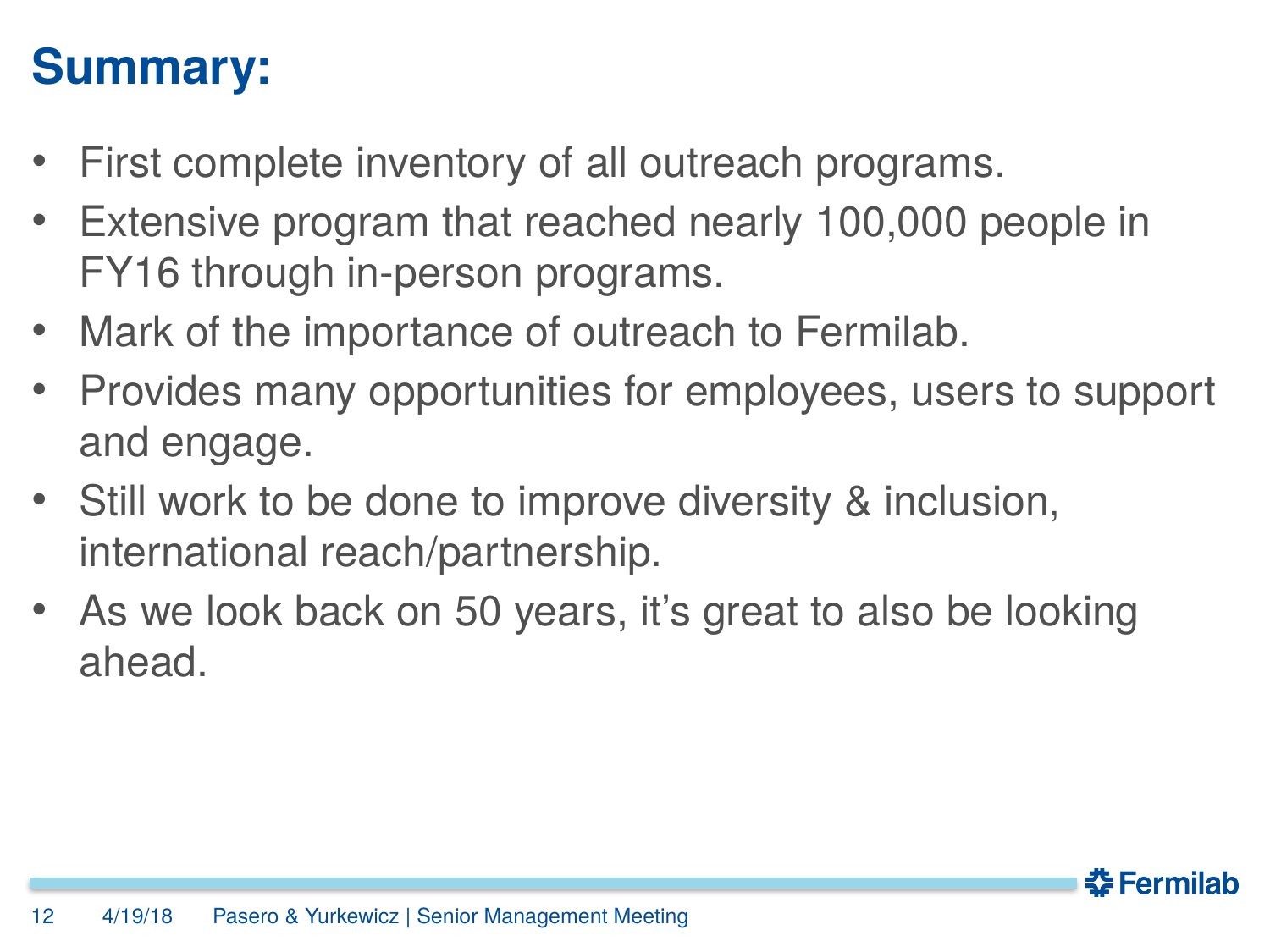

# Summary:
First complete inventory of all outreach programs.
Extensive program that reached nearly 100,000 people in FY16 through in-person programs.
Mark of the importance of outreach to Fermilab.
Provides many opportunities for employees, users to support and engage.
Still work to be done to improve diversity & inclusion, international reach/partnership.
As we look back on 50 years, it’s great to also be looking ahead.
12
4/19/18
Pasero & Yurkewicz | Senior Management Meeting